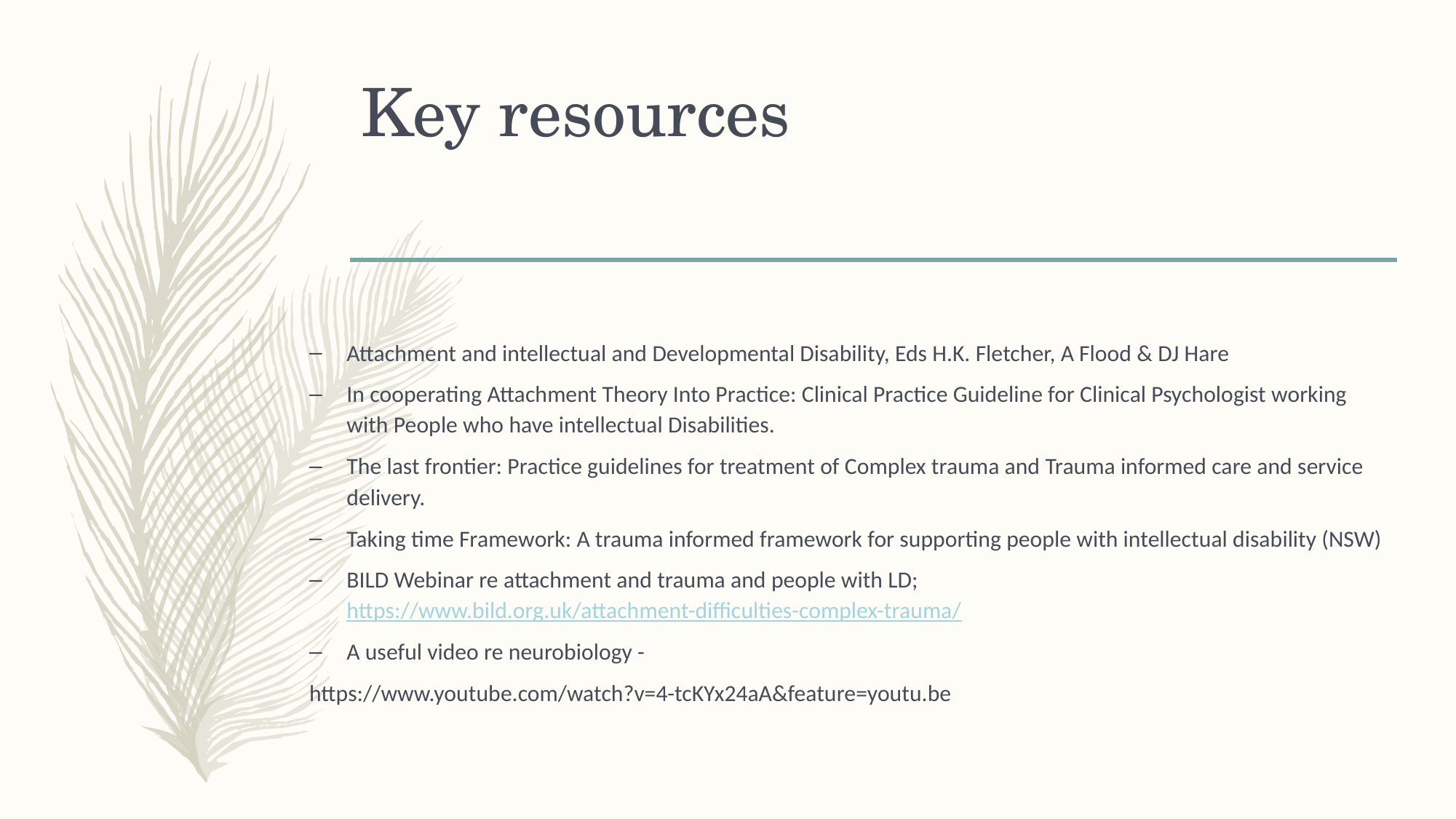

# Key resources

Attachment and intellectual and Developmental Disability, Eds H.K. Fletcher, A Flood & DJ Hare
In cooperating Attachment Theory Into Practice: Clinical Practice Guideline for Clinical Psychologist working with People who have intellectual Disabilities.
The last frontier: Practice guidelines for treatment of Complex trauma and Trauma informed care and service delivery.
Taking time Framework: A trauma informed framework for supporting people with intellectual disability (NSW)
BILD Webinar re attachment and trauma and people with LD; https://www.bild.org.uk/attachment-difficulties-complex-trauma/
A useful video re neurobiology -
https://www.youtube.com/watch?v=4-tcKYx24aA&feature=youtu.be